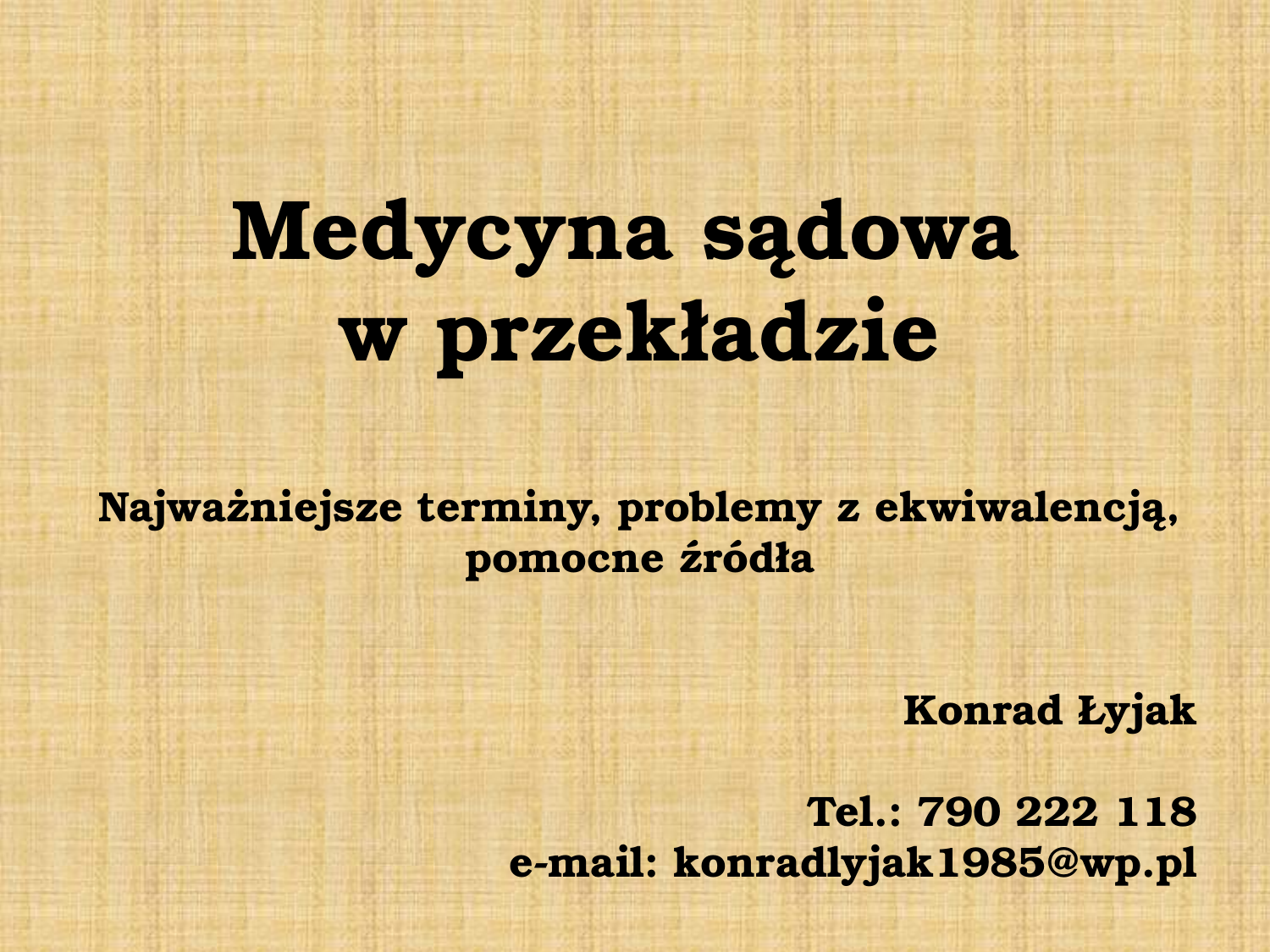

Medycyna sądowa
w przekładzie

Najważniejsze terminy, problemy z ekwiwalencją, pomocne źródła

Konrad Łyjak

Tel.: 790 222 118
e-mail: konradlyjak1985@wp.pl